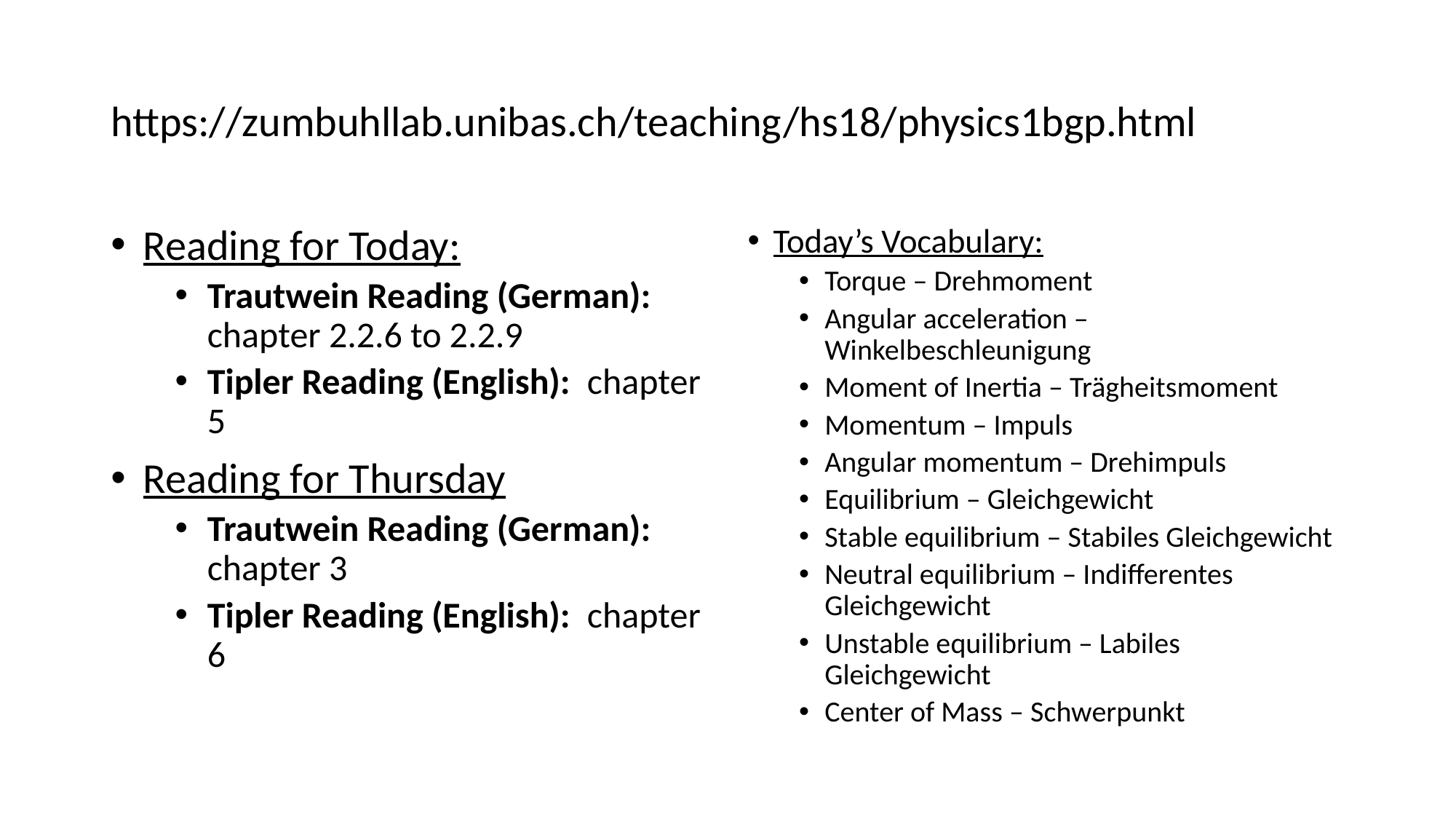

# https://zumbuhllab.unibas.ch/teaching/hs18/physics1bgp.html
Reading for Today:
Trautwein Reading (German): chapter 2.2.6 to 2.2.9
Tipler Reading (English):  chapter 5
Reading for Thursday
Trautwein Reading (German): chapter 3
Tipler Reading (English):  chapter 6
Today’s Vocabulary:
Torque – Drehmoment
Angular acceleration – Winkelbeschleunigung
Moment of Inertia – Trägheitsmoment
Momentum – Impuls
Angular momentum – Drehimpuls
Equilibrium – Gleichgewicht
Stable equilibrium – Stabiles Gleichgewicht
Neutral equilibrium – Indifferentes Gleichgewicht
Unstable equilibrium – Labiles Gleichgewicht
Center of Mass – Schwerpunkt